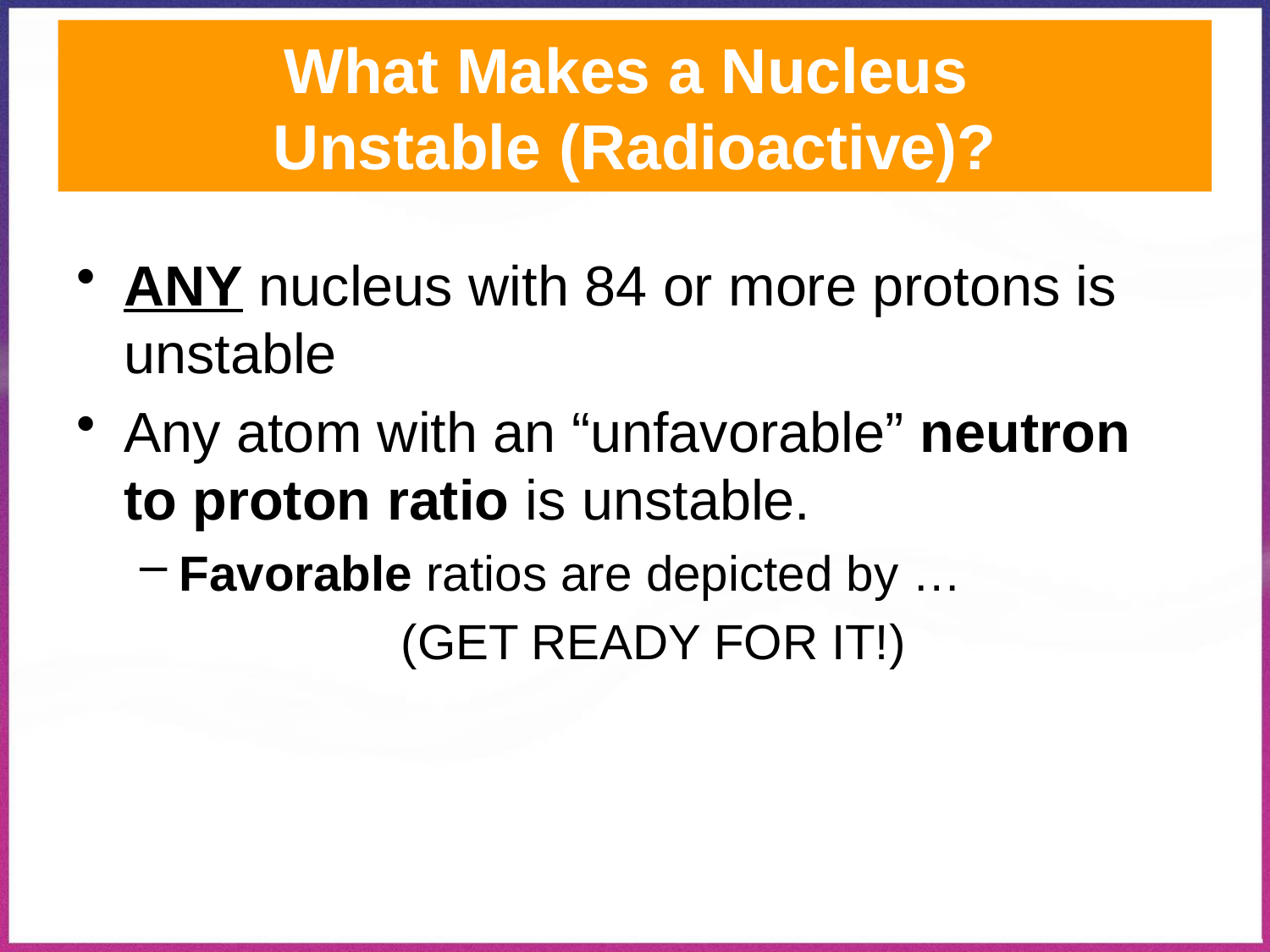

# What Makes a Nucleus Unstable (Radioactive)?
ANY nucleus with 84 or more protons is unstable
Any atom with an “unfavorable” neutron to proton ratio is unstable.
Favorable ratios are depicted by …
                   (GET READY FOR IT!)